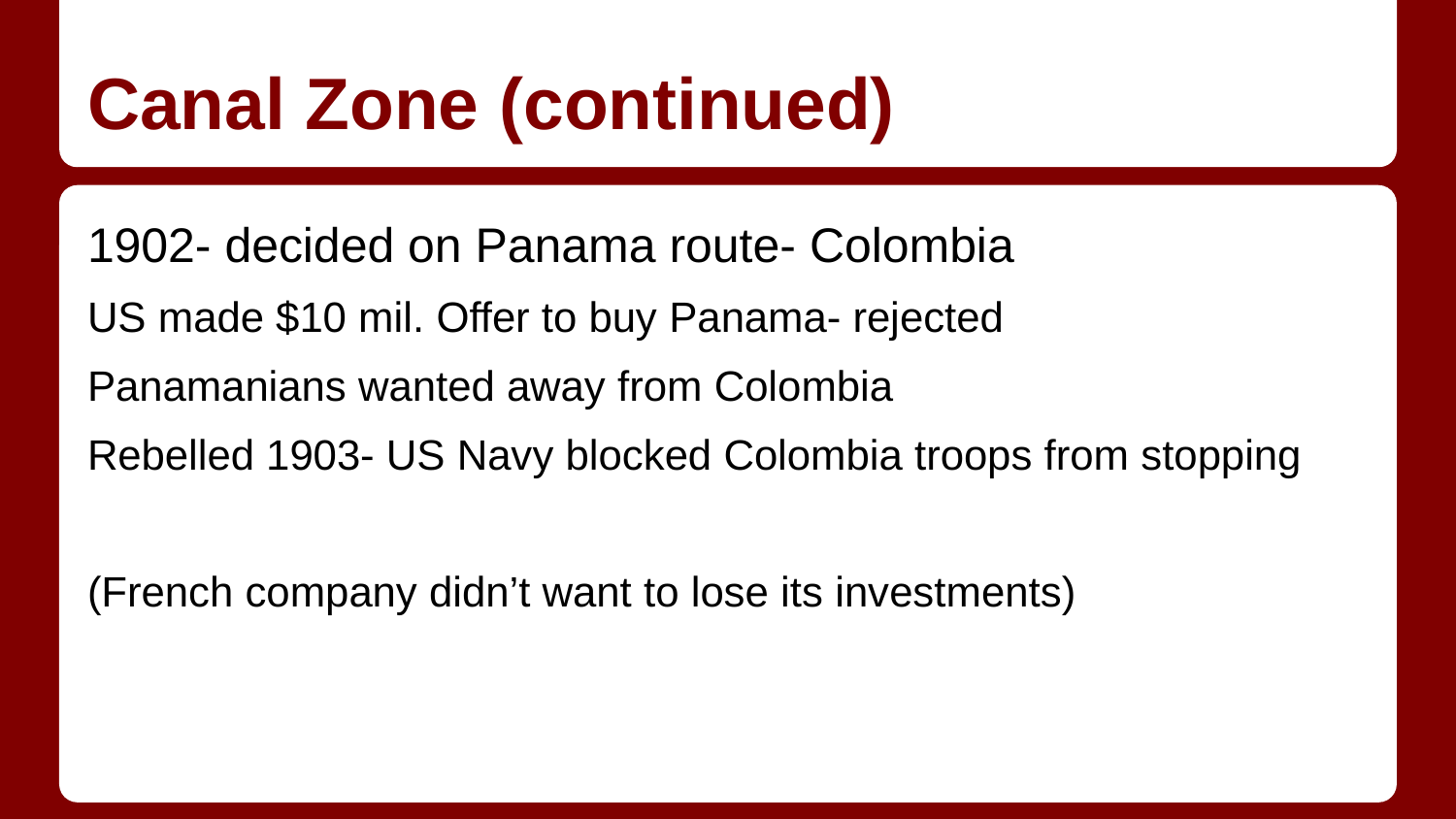

# Canal Zone (continued)
1902- decided on Panama route- Colombia
US made $10 mil. Offer to buy Panama- rejected
Panamanians wanted away from Colombia
Rebelled 1903- US Navy blocked Colombia troops from stopping

(French company didn’t want to lose its investments)